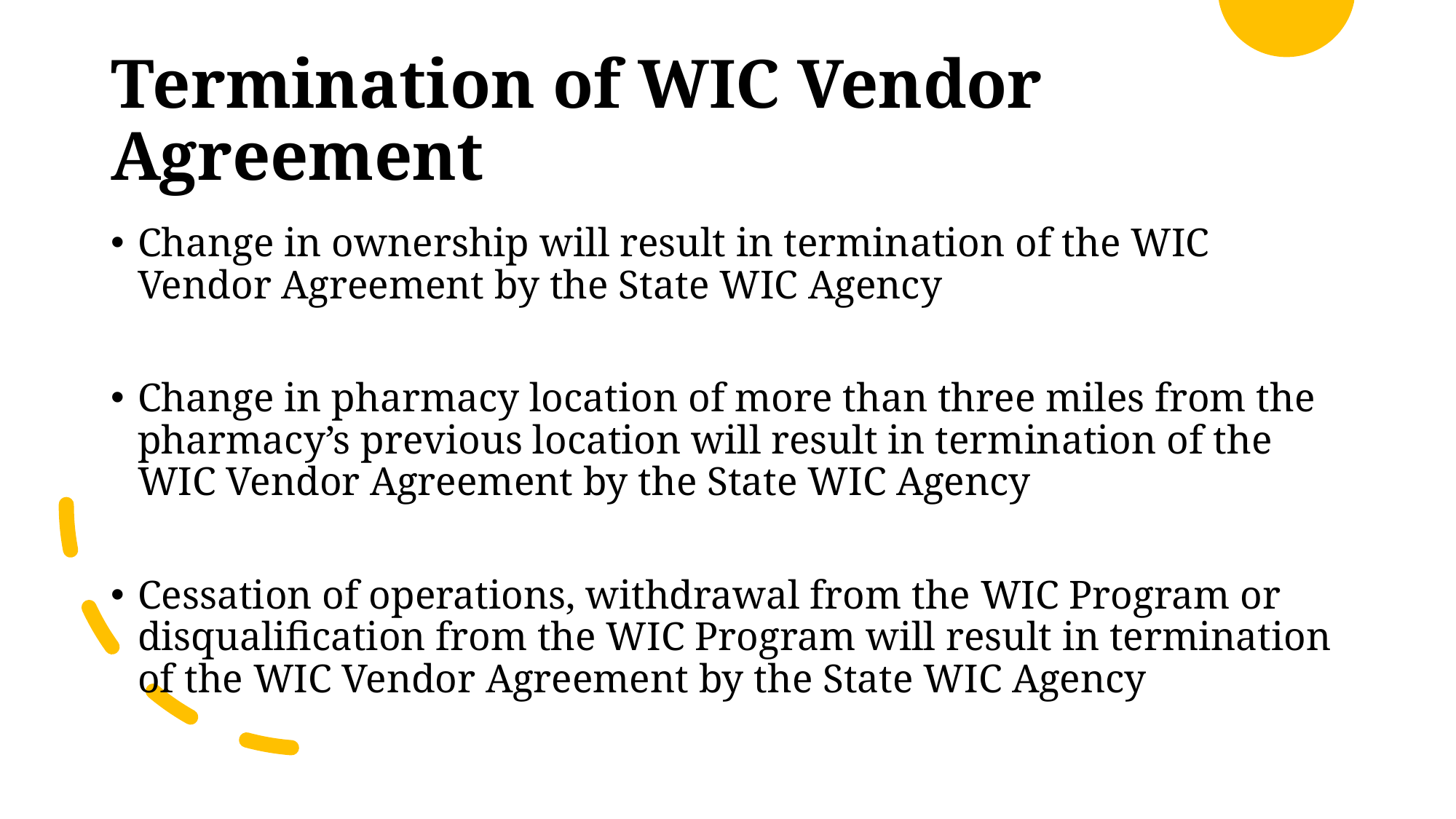

# Termination of WIC Vendor Agreement
Change in ownership will result in termination of the WIC Vendor Agreement by the State WIC Agency

Change in pharmacy location of more than three miles from the pharmacy’s previous location will result in termination of the WIC Vendor Agreement by the State WIC Agency

Cessation of operations, withdrawal from the WIC Program or disqualification from the WIC Program will result in termination of the WIC Vendor Agreement by the State WIC Agency